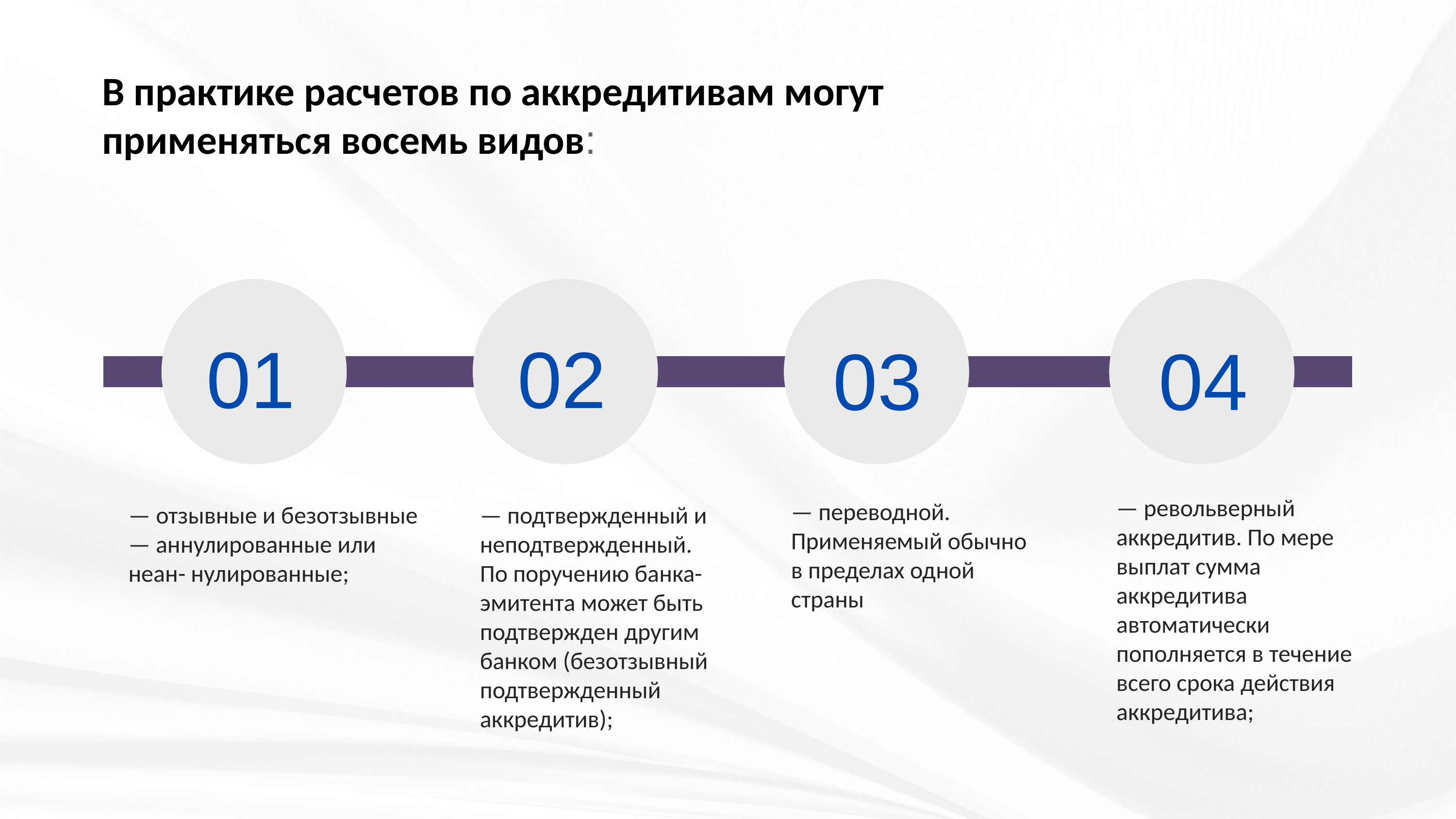

В практике расчетов по аккредитивам могут применяться восемь видов:

01
02
03
04

— револьверный аккредитив. По мере выплат сумма аккредитива автоматически пополняется в течение всего срока действия аккредитива;
— переводной. Применяемый обычно в пределах одной страны
— отзывные и безотзывные — аннулированные или неан- нулированные;

— подтвержденный и неподтвержденный. По поручению банка-эмитента может быть подтвержден другим банком (безотзывный подтвержденный аккредитив);